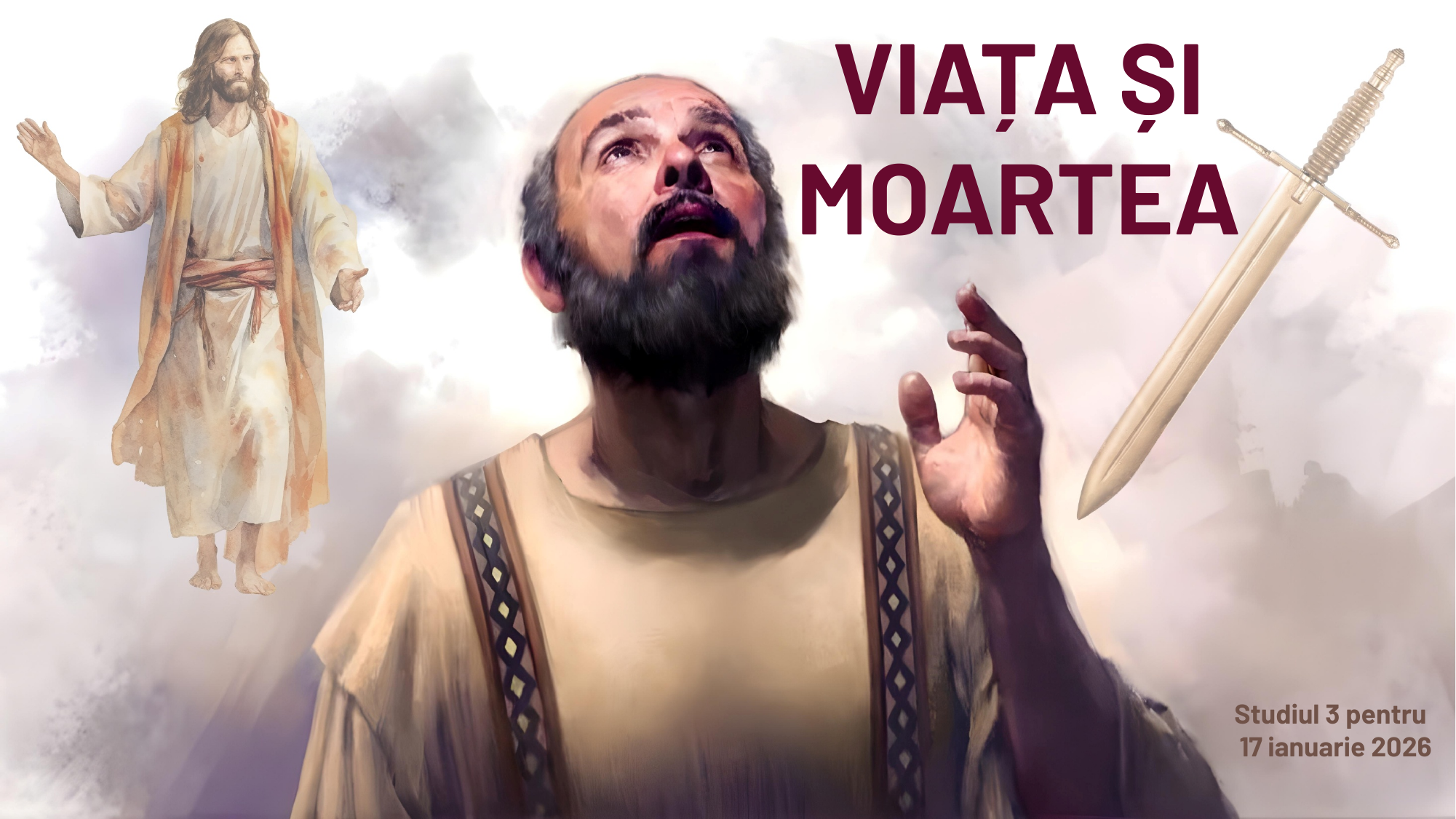

VIAȚA ȘI MOARTEA
Studiul 3 pentru
17 ianuarie 2026